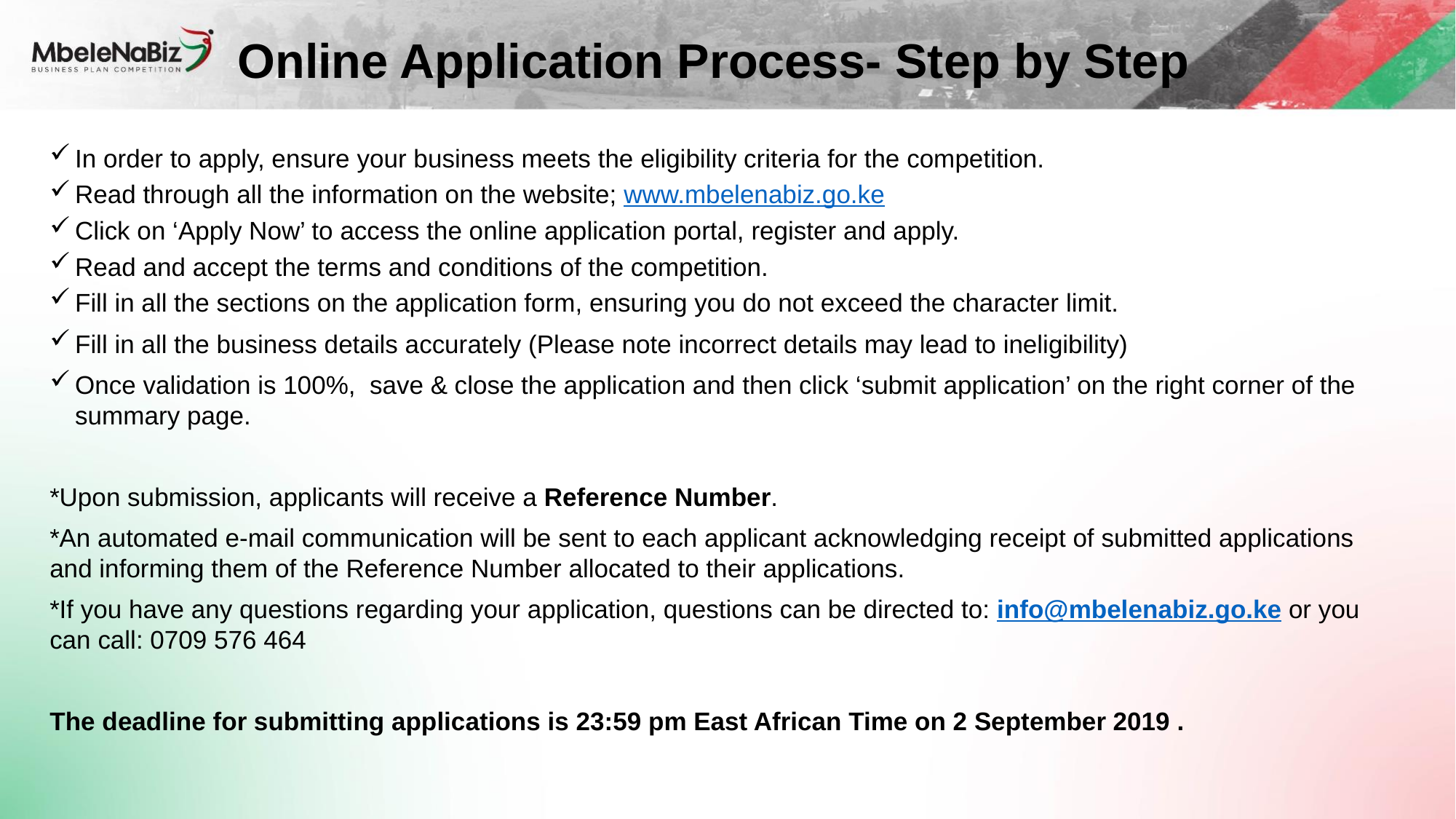

# Online Application Process- Step by Step
In order to apply, ensure your business meets the eligibility criteria for the competition.
Read through all the information on the website; www.mbelenabiz.go.ke
Click on ‘Apply Now’ to access the online application portal, register and apply.
Read and accept the terms and conditions of the competition.
Fill in all the sections on the application form, ensuring you do not exceed the character limit.
Fill in all the business details accurately (Please note incorrect details may lead to ineligibility)
Once validation is 100%,  save & close the application and then click ‘submit application’ on the right corner of the summary page.

*Upon submission, applicants will receive a Reference Number.
*An automated e-mail communication will be sent to each applicant acknowledging receipt of submitted applications and informing them of the Reference Number allocated to their applications.
*If you have any questions regarding your application, questions can be directed to: info@mbelenabiz.go.ke or you can call: 0709 576 464

The deadline for submitting applications is 23:59 pm East African Time on 2 September 2019 .